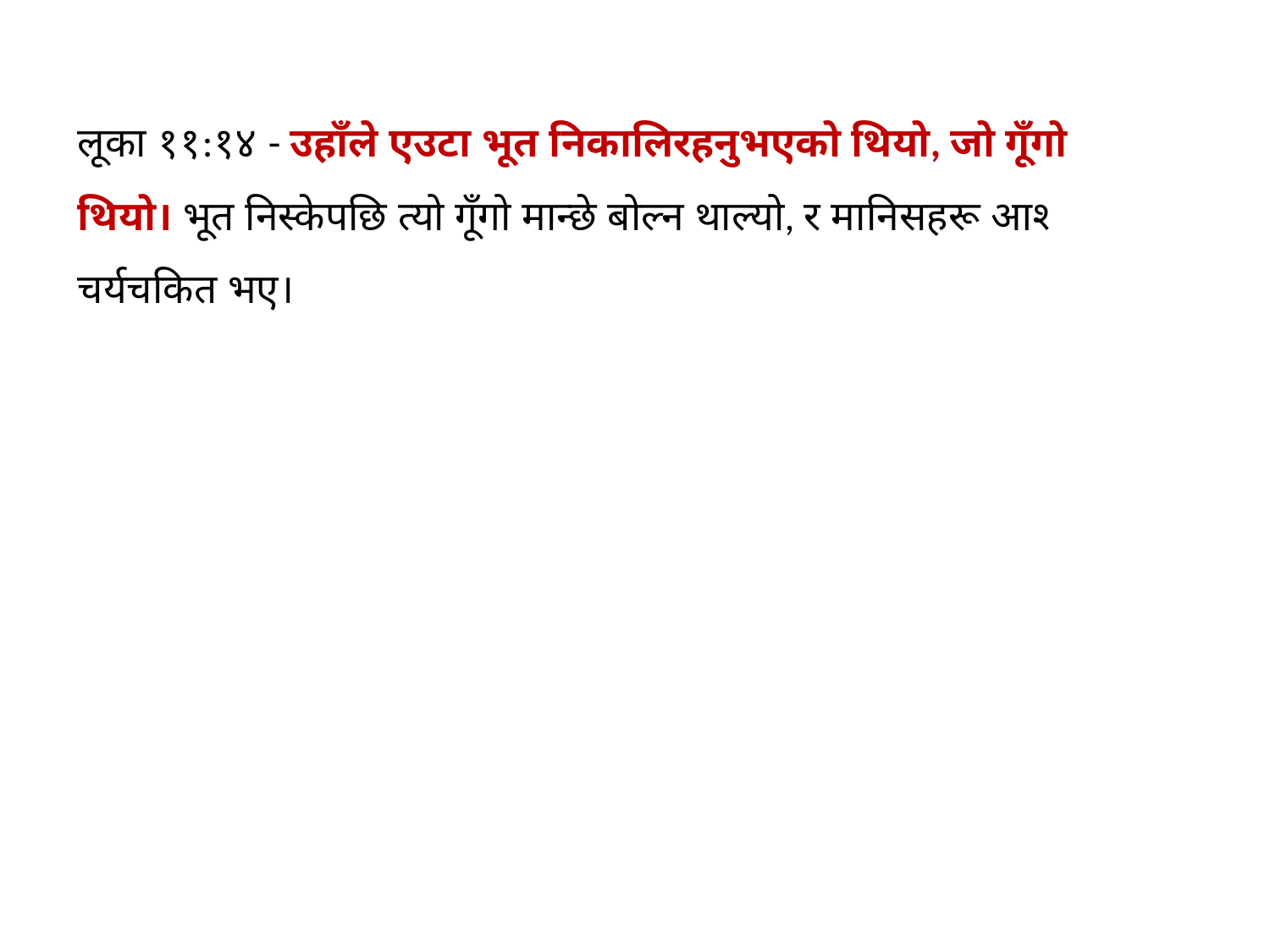

लूका ११:१४ - उहाँले एउटा भूत निकालिरहनुभएको थियो, जो गूँगो थियो। भूत निस्‍केपछि त्‍यो गूँगो मान्‍छे बोल्‍न थाल्‍यो, र मानिसहरू आश्‍चर्यचकित भए।